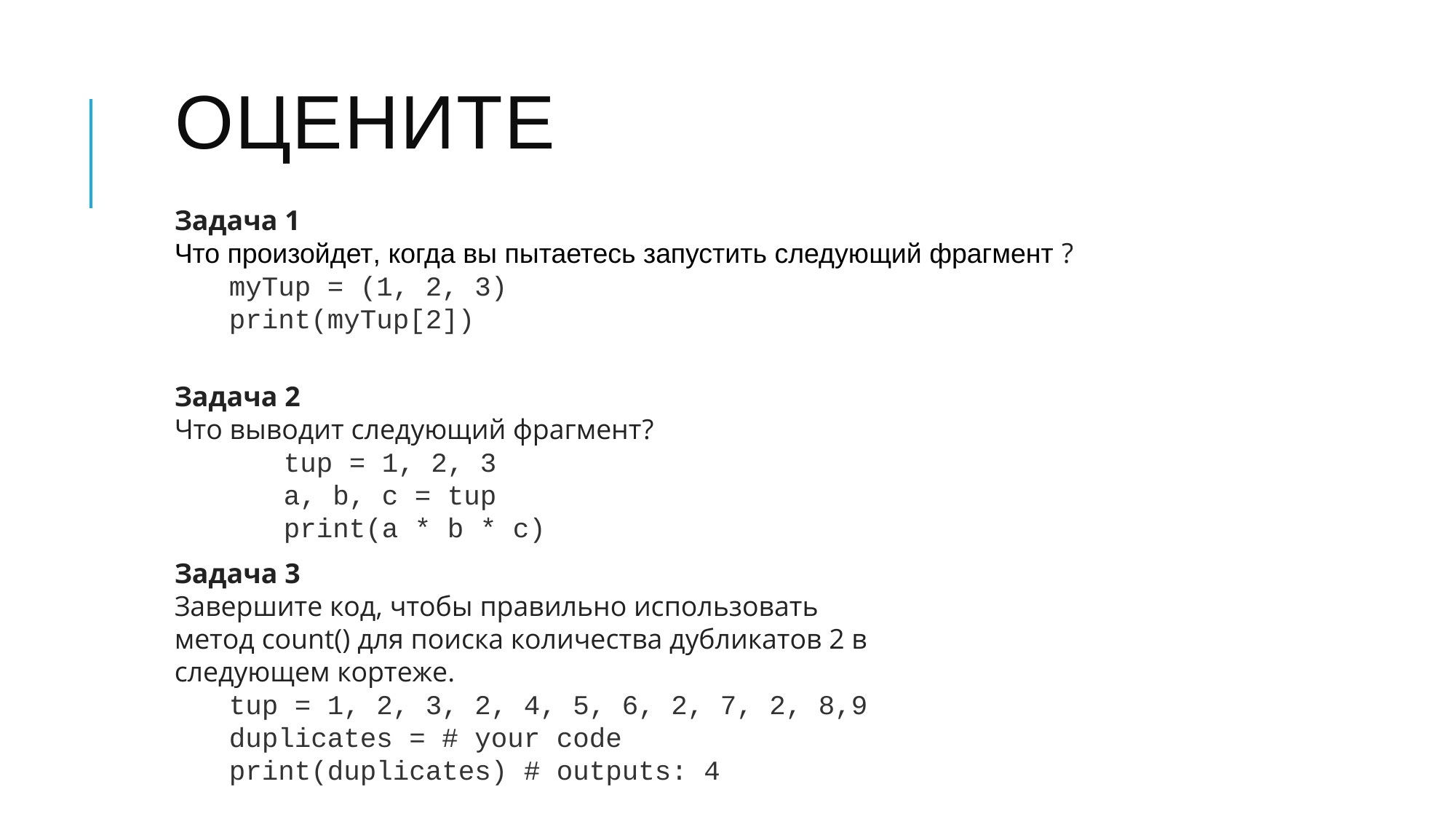

# оцените
Задача 1
Что произойдет, когда вы пытаетесь запустить следующий фрагмент ?
myTup = (1, 2, 3)
print(myTup[2])
Задача 2
Что выводит следующий фрагмент?
	tup = 1, 2, 3
	a, b, c = tup
	print(a * b * c)
Задача 3
Завершите код, чтобы правильно использовать метод count() для поиска количества дубликатов 2 в следующем кортеже.
tup = 1, 2, 3, 2, 4, 5, 6, 2, 7, 2, 8,9 duplicates = # your code
print(duplicates) # outputs: 4